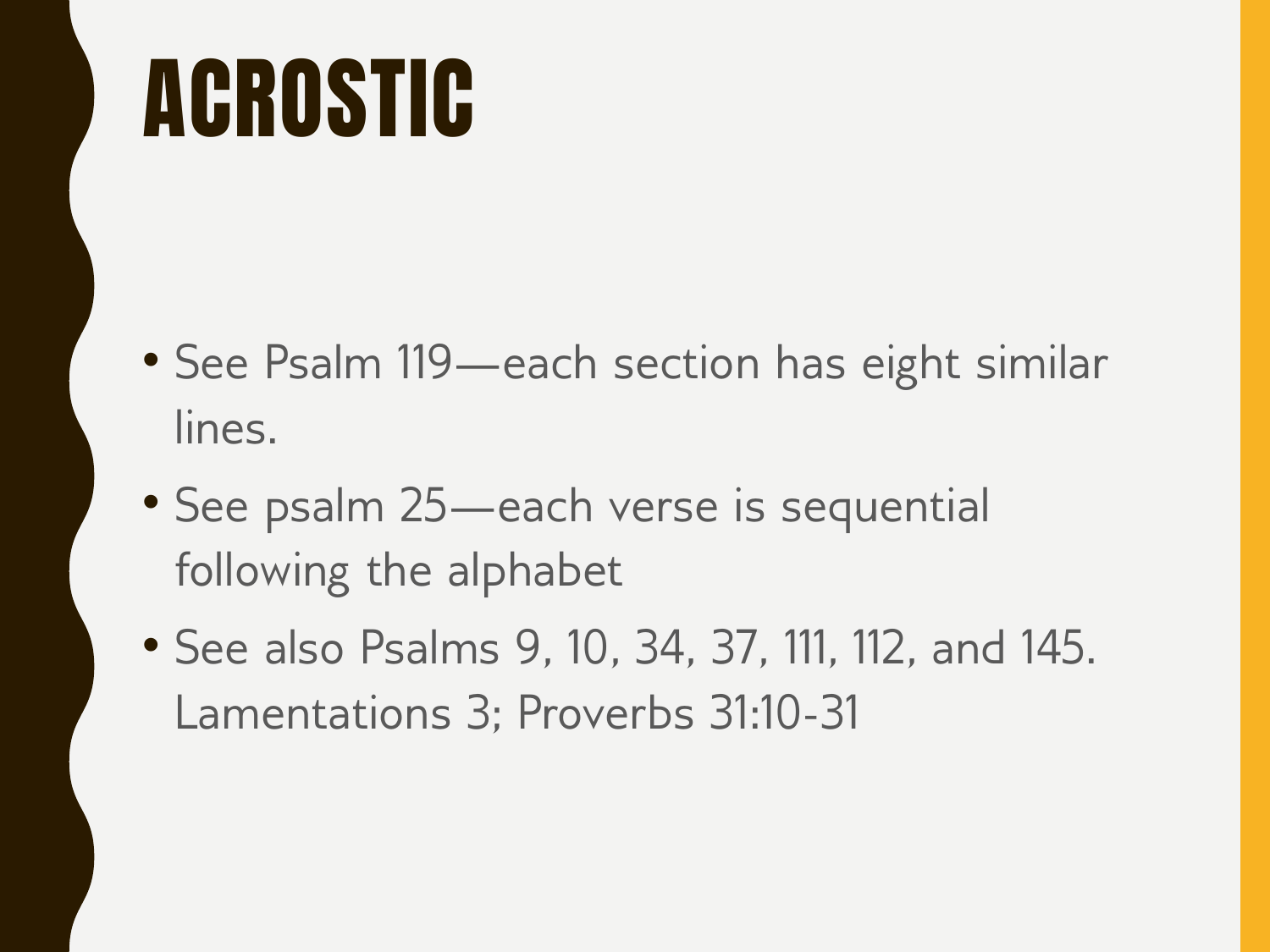

# Acrostic
See Psalm 119—each section has eight similar lines.
See psalm 25—each verse is sequential following the alphabet
See also Psalms 9, 10, 34, 37, 111, 112, and 145. Lamentations 3; Proverbs 31:10-31